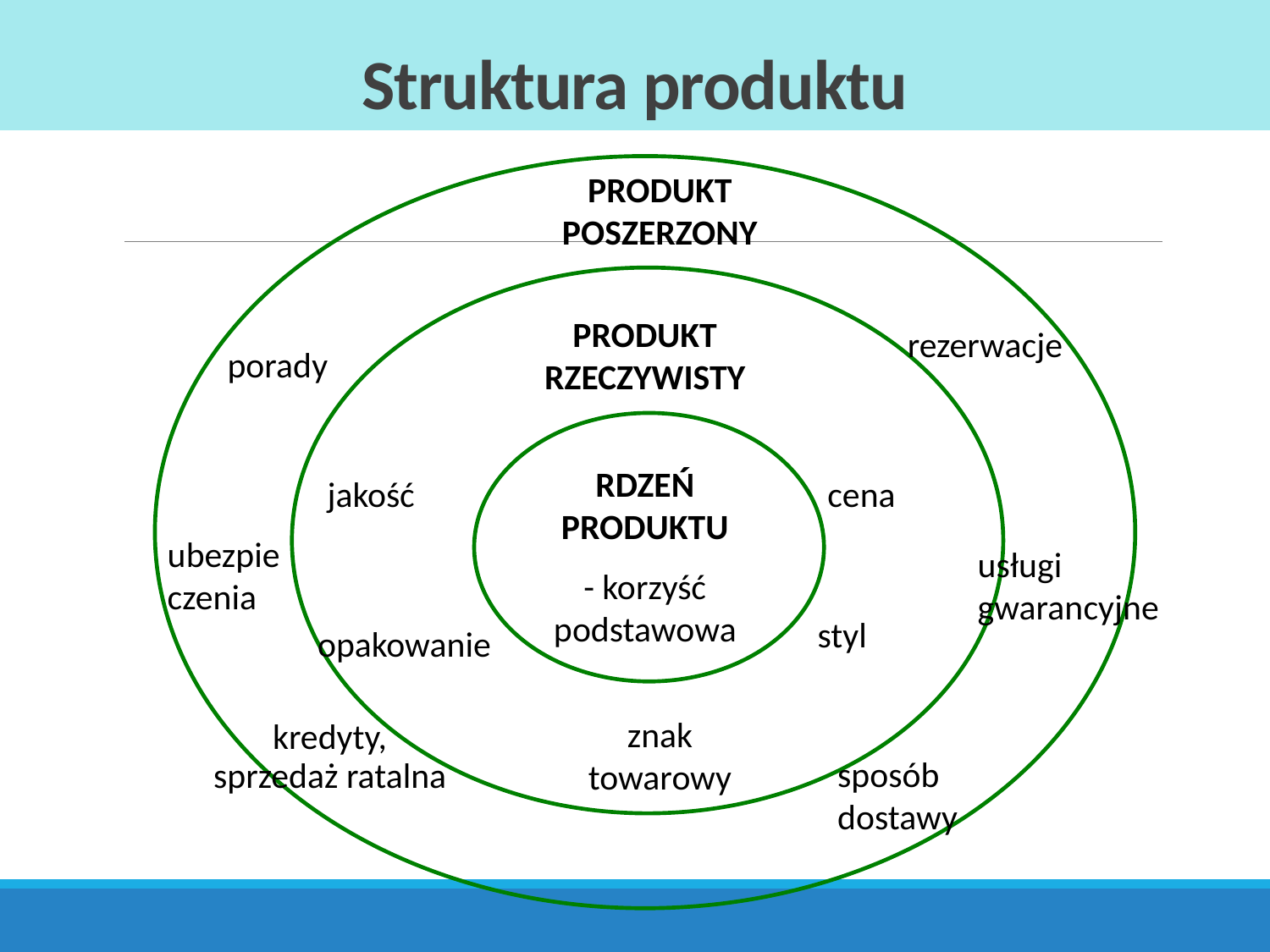

# Struktura produktu

PRODUKT POSZERZONY
PRODUKT RZECZYWISTY
rezerwacje
porady
RDZEŃ PRODUKTU
- korzyść podstawowa
jakość
cena
ubezpieczenia
usługi gwarancyjne
styl
opakowanie
znak towarowy
kredyty,
sprzedaż ratalna
sposób dostawy